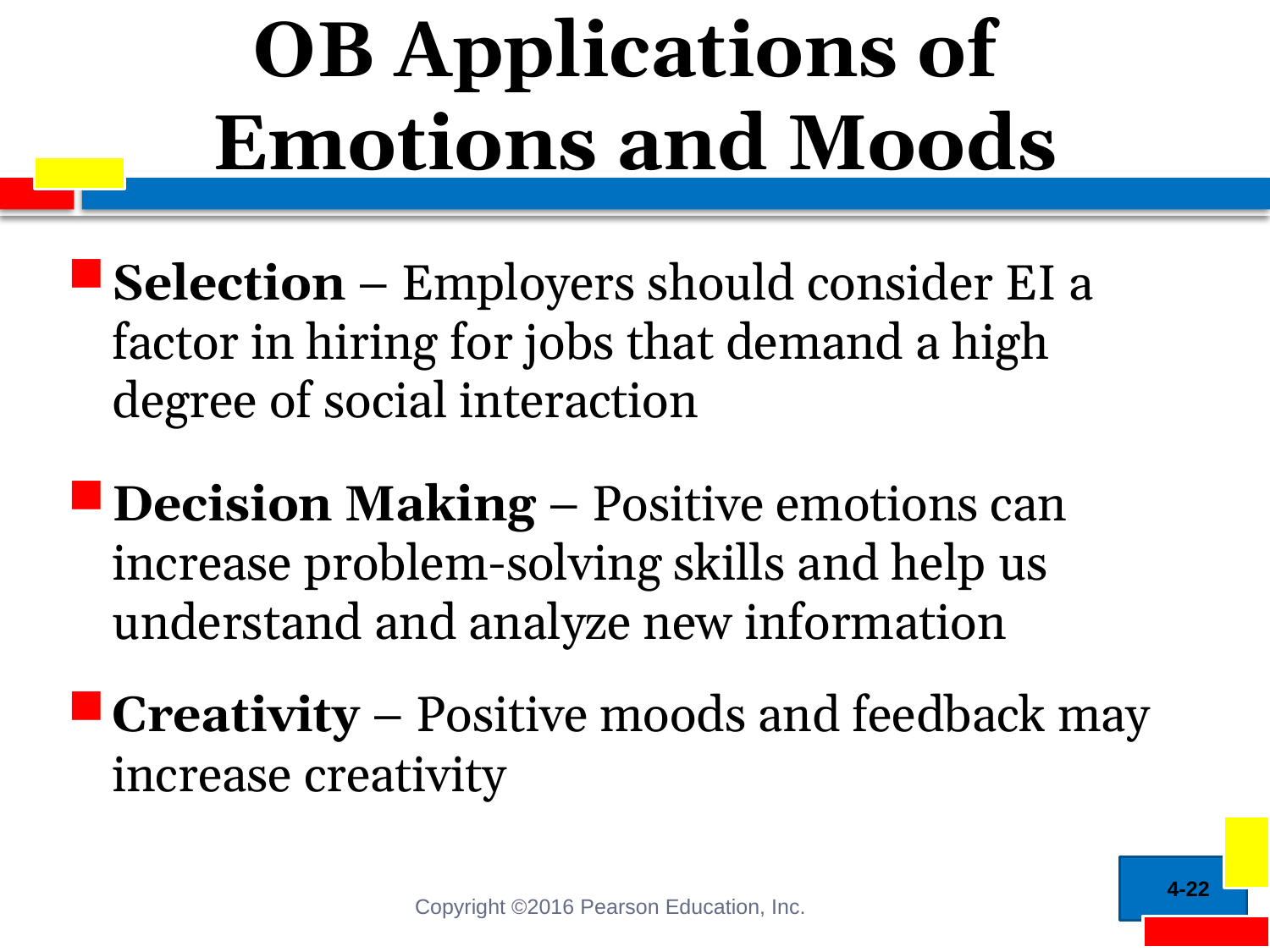

# OB Applications of Emotions and Moods
Selection – Employers should consider EI a factor in hiring for jobs that demand a high degree of social interaction
Decision Making – Positive emotions can increase problem-solving skills and help us understand and analyze new information
Creativity – Positive moods and feedback may increase creativity

4-22